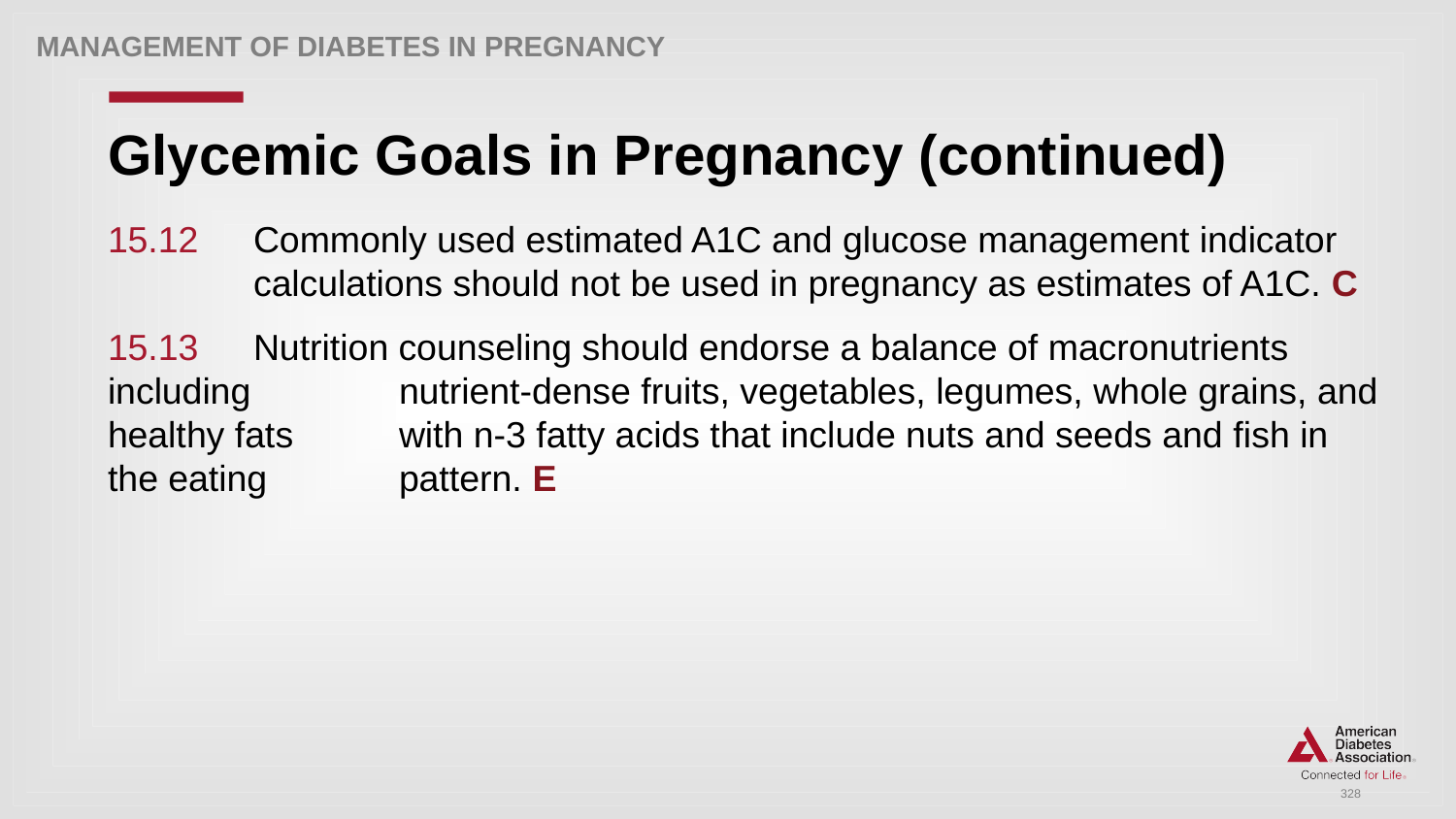

Management of Diabetes in Pregnancy
# Glycemic Goals in Pregnancy (continued)
15.12 	Commonly used estimated A1C and glucose management indicator 	calculations should not be used in pregnancy as estimates of A1C. C
15.13 	Nutrition counseling should endorse a balance of macronutrients including 	nutrient-dense fruits, vegetables, legumes, whole grains, and healthy fats 	with n-3 fatty acids that include nuts and seeds and fish in the eating 	pattern. E